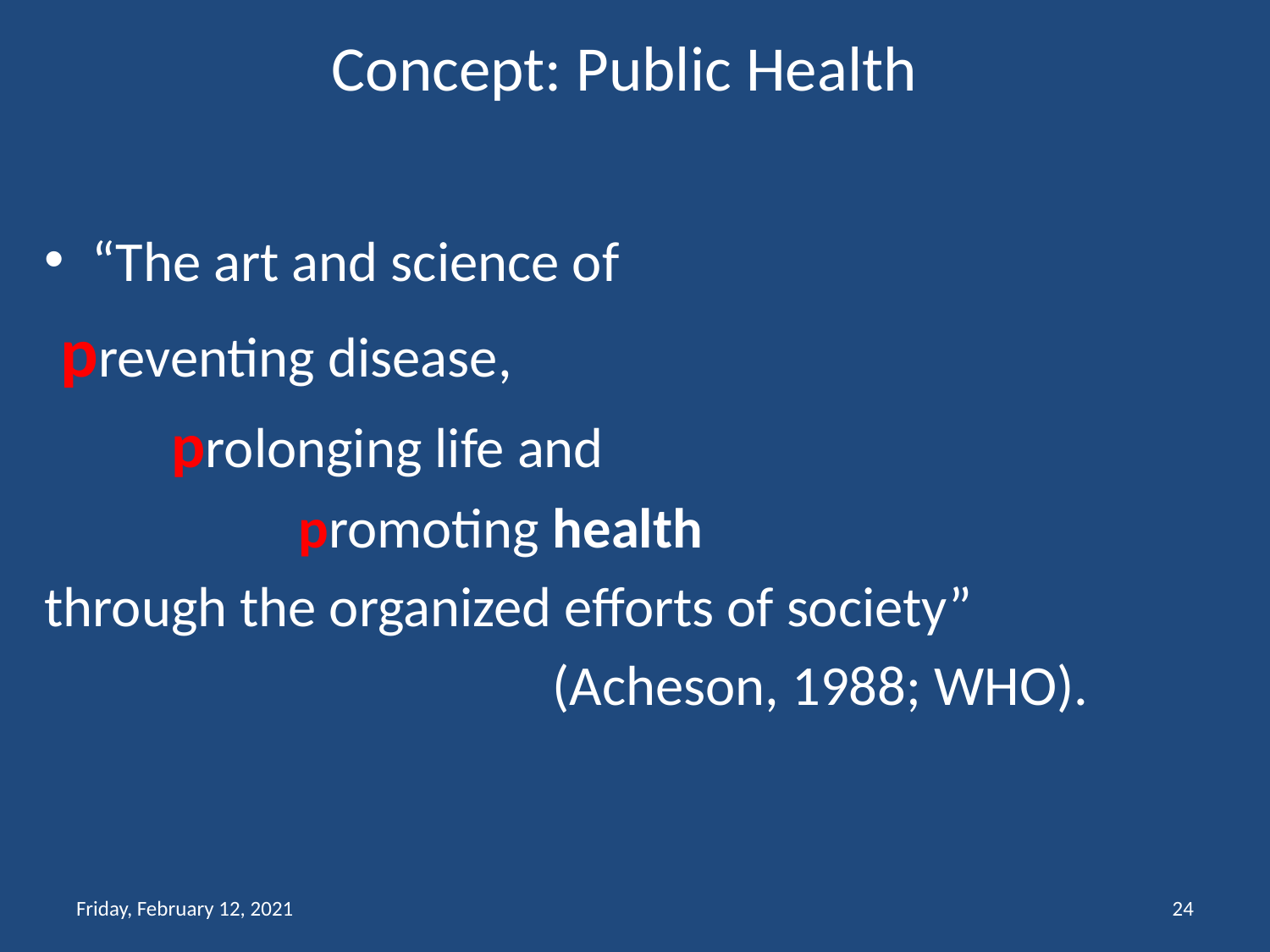

# Concept: Public Health

“The art and science of
 preventing disease,
 	prolonging life and
		promoting health
through the organized efforts of society”
				(Acheson, 1988; WHO).
Friday, February 12, 2021
24